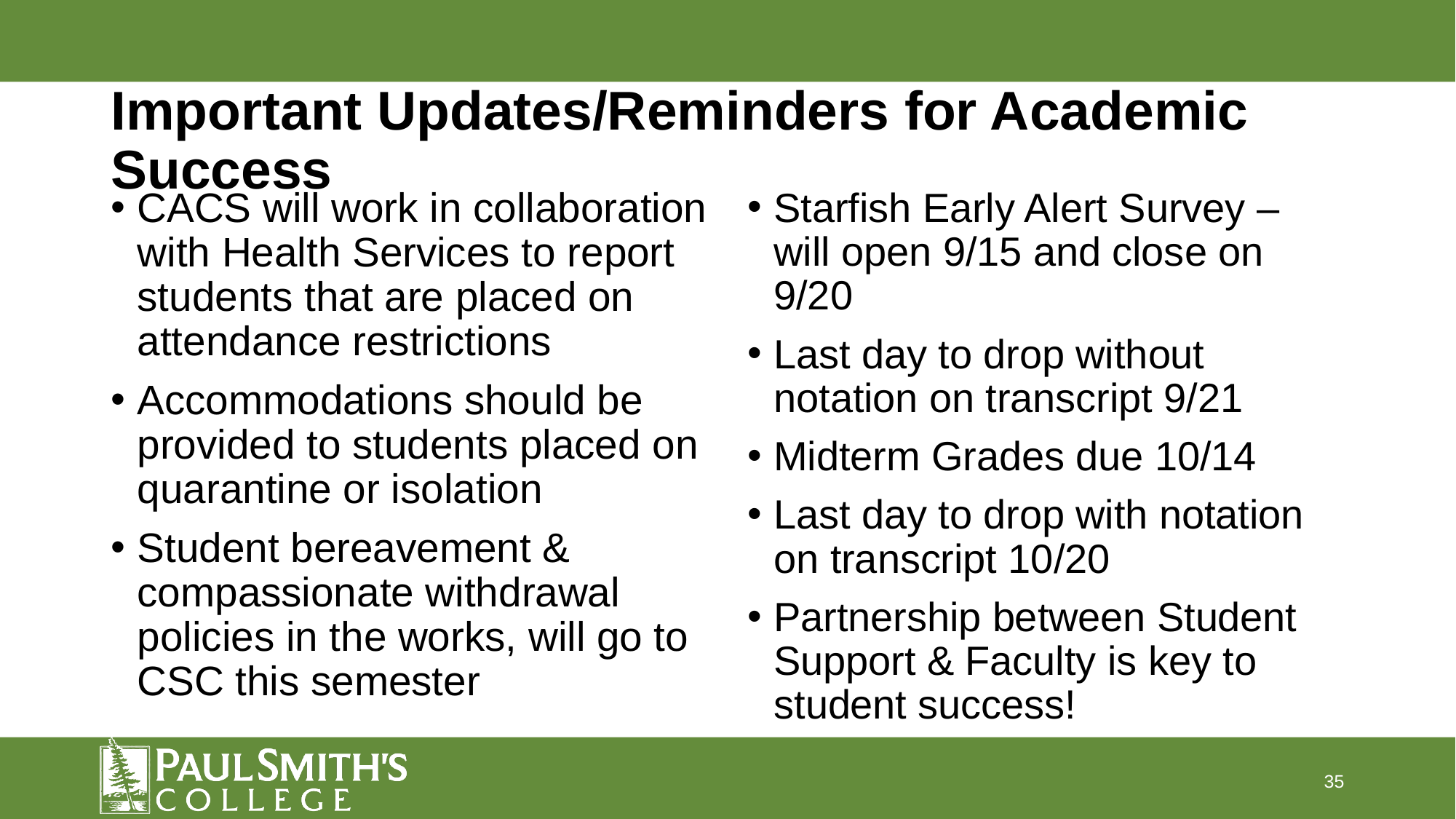

# Important Updates/Reminders for Academic Success
CACS will work in collaboration with Health Services to report students that are placed on attendance restrictions
Accommodations should be provided to students placed on quarantine or isolation
Student bereavement & compassionate withdrawal policies in the works, will go to CSC this semester

Starfish Early Alert Survey – will open 9/15 and close on 9/20
Last day to drop without notation on transcript 9/21
Midterm Grades due 10/14
Last day to drop with notation on transcript 10/20
Partnership between Student Support & Faculty is key to student success!
35